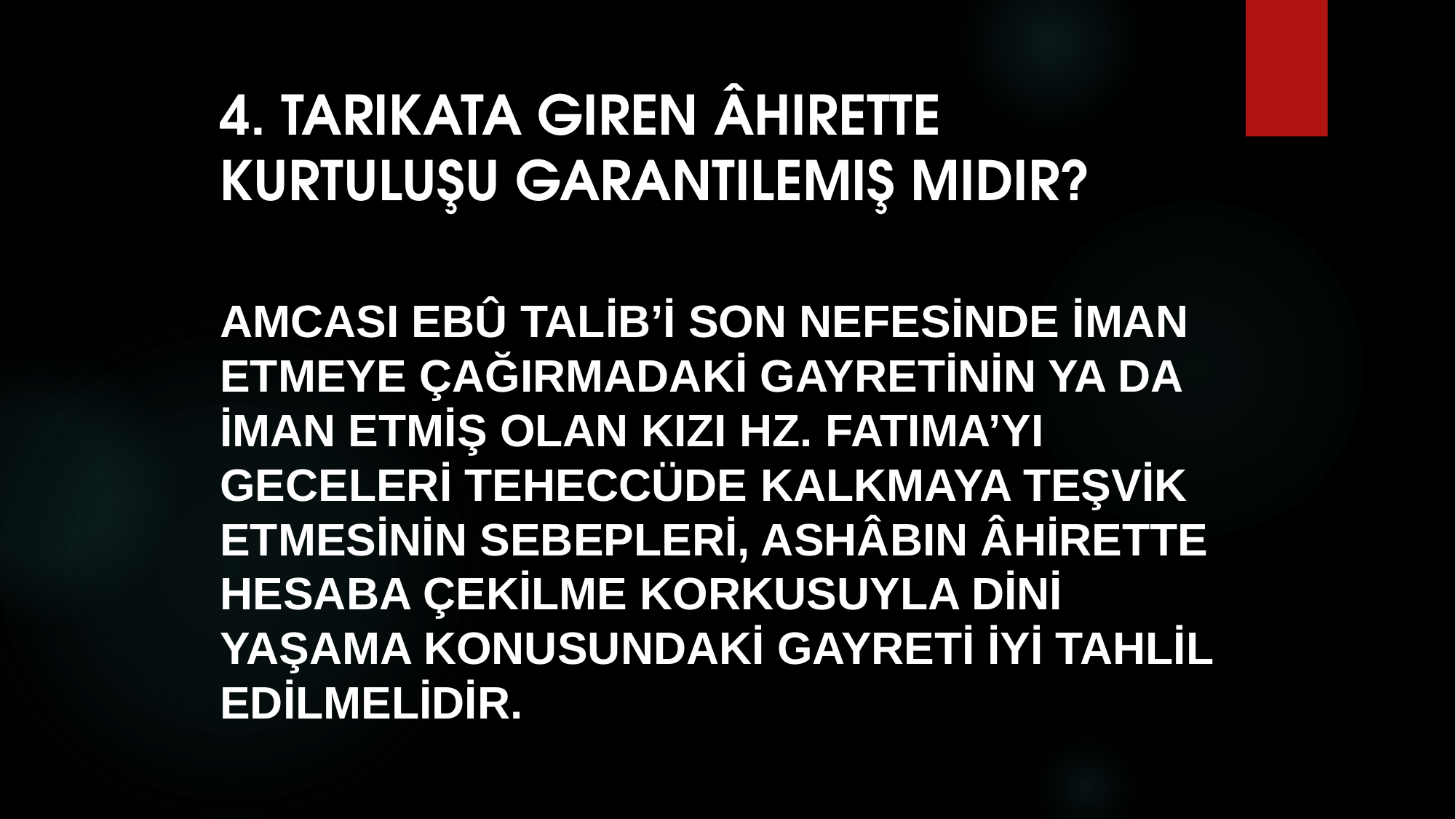

# 4. Tarikata giren âhirette kurtuluşu garantilemiş midir?

Amcası Ebû Talib’i son nefesinde iman etmeye çağırmadaki gayretinin ya da iman etmiş olan kızı Hz. Fatıma’yı geceleri teheccüde kalkmaya teşvik etmesinin sebepleri, Ashâbın âhirette hesaba çekilme korkusuyla dini yaşama konusundaki gayreti iyi tahlil edilmelidir.